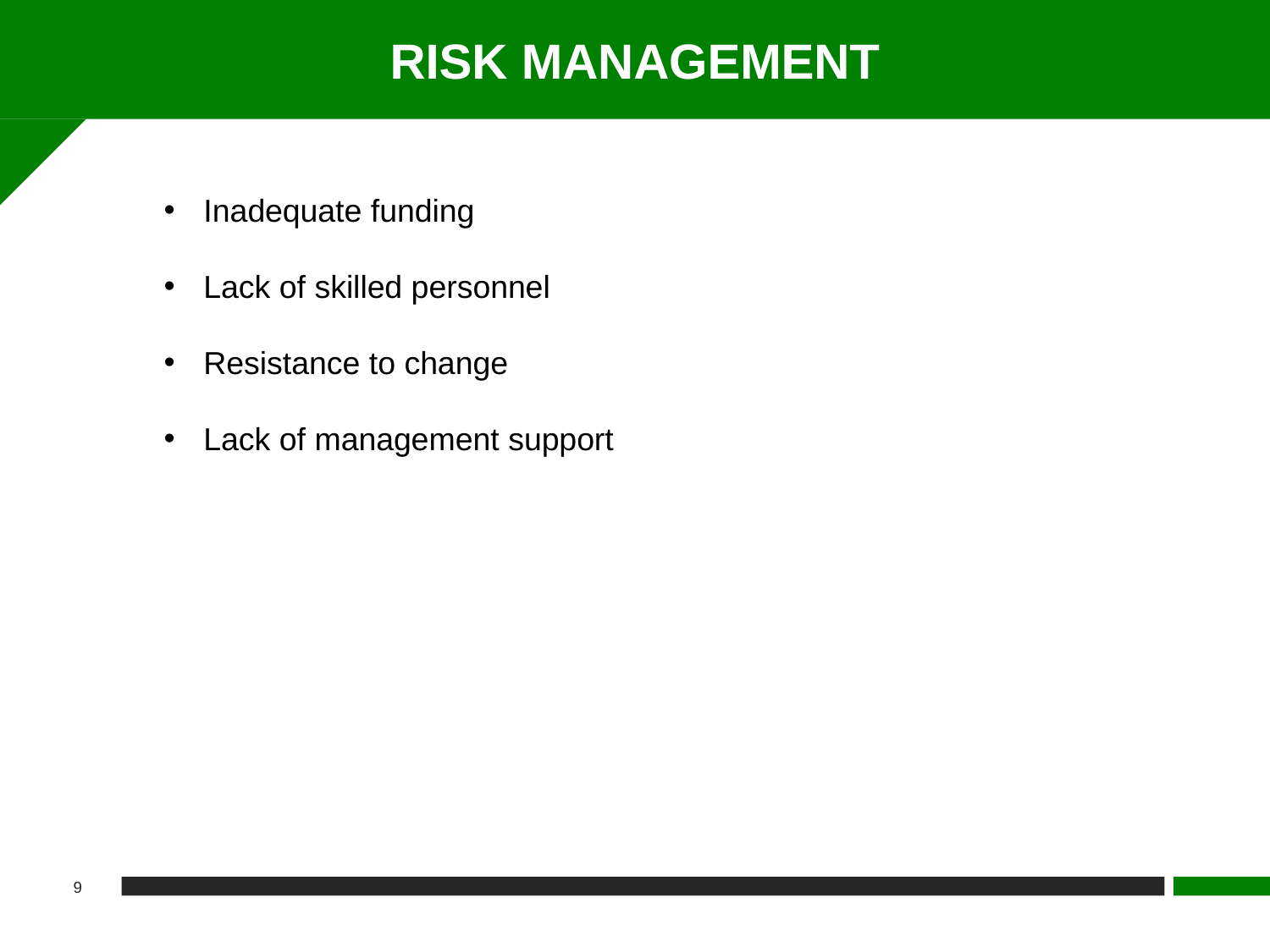

RISK MANAGEMENT

Inadequate funding

Lack of skilled personnel

Resistance to change

Lack of management support

9